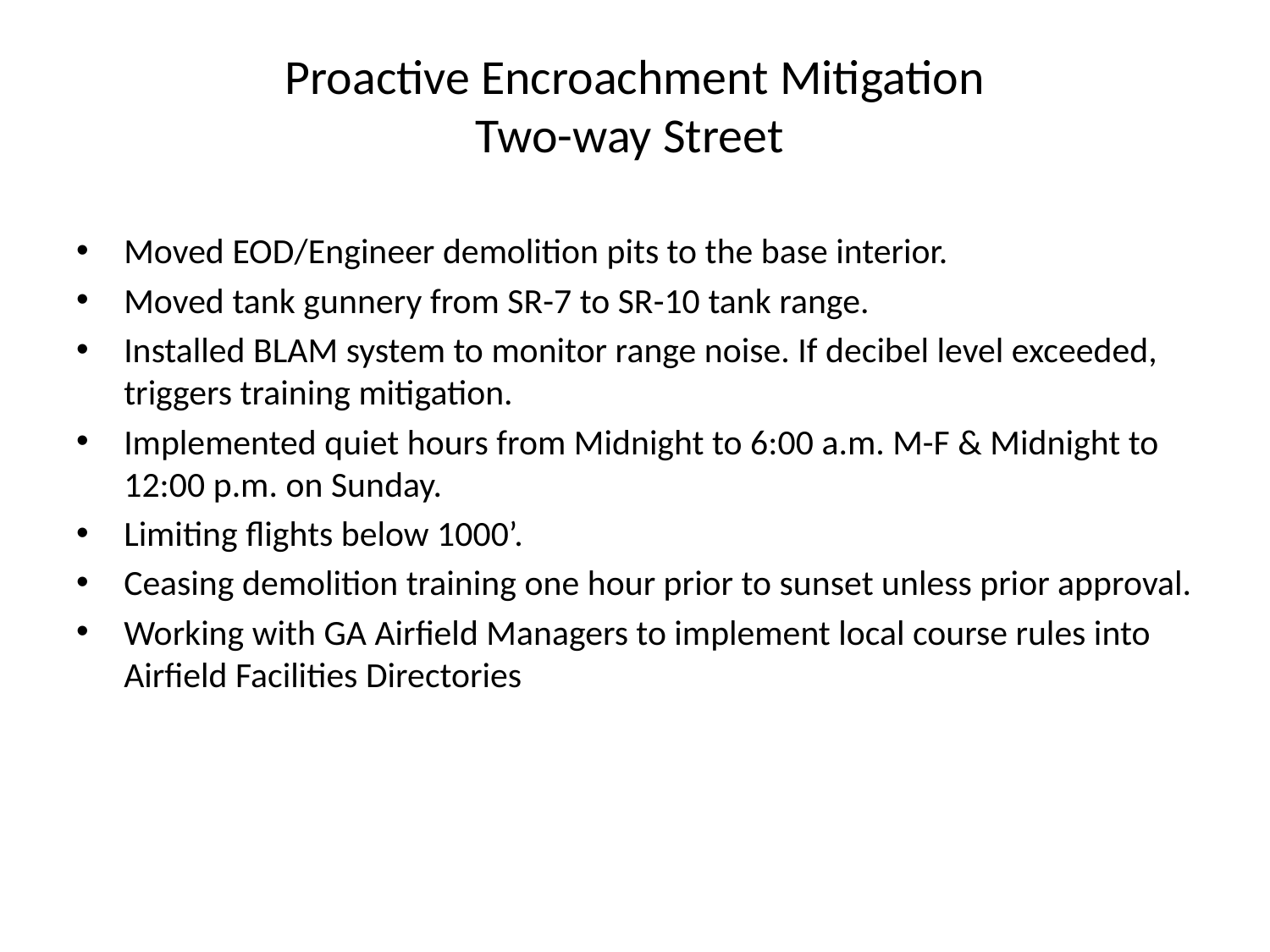

# Proactive Encroachment Mitigation Two-way Street
Moved EOD/Engineer demolition pits to the base interior.
Moved tank gunnery from SR-7 to SR-10 tank range.
Installed BLAM system to monitor range noise. If decibel level exceeded, triggers training mitigation.
Implemented quiet hours from Midnight to 6:00 a.m. M-F & Midnight to 12:00 p.m. on Sunday.
Limiting flights below 1000’.
Ceasing demolition training one hour prior to sunset unless prior approval.
Working with GA Airfield Managers to implement local course rules into Airfield Facilities Directories